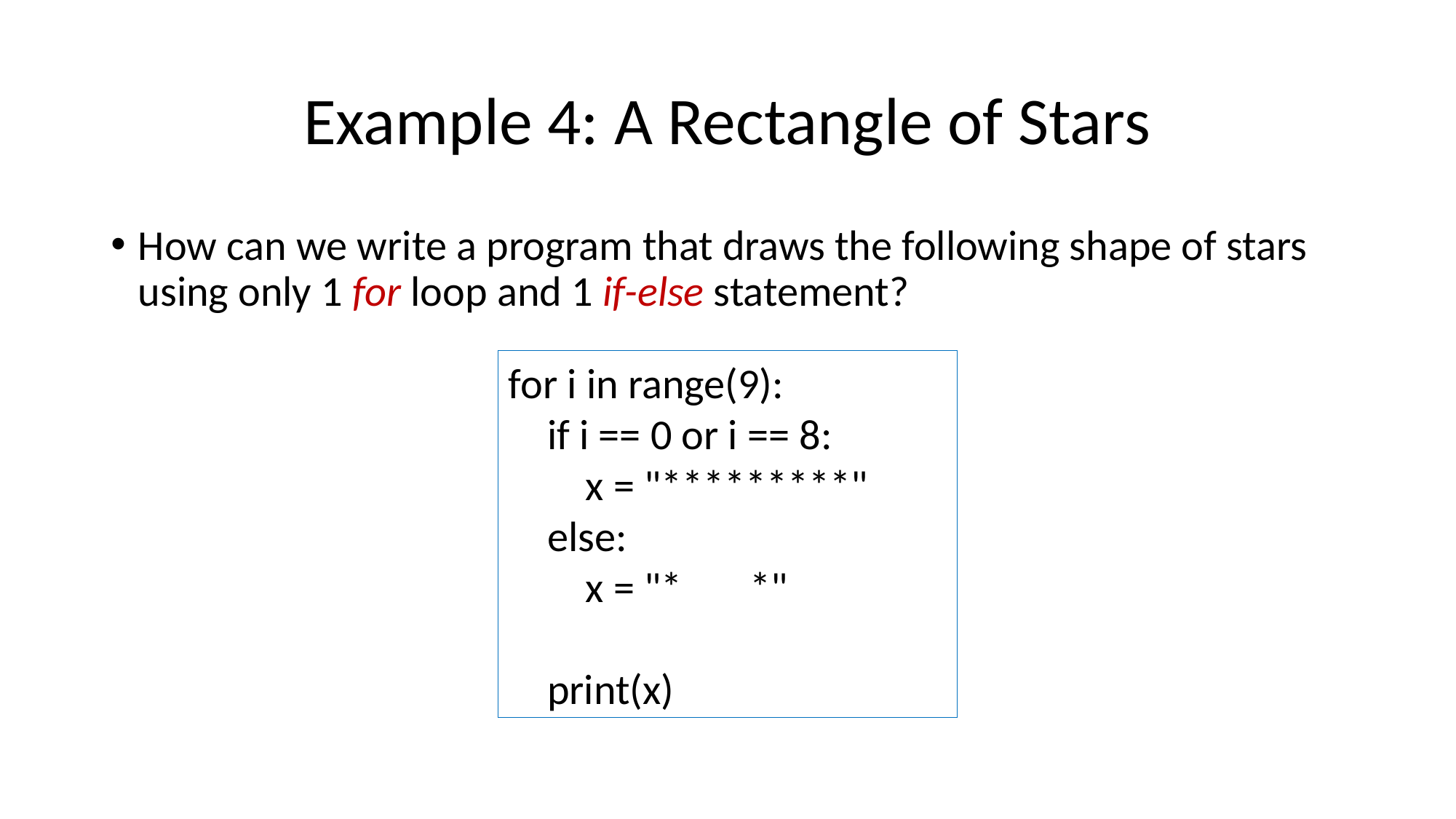

# Example 4: A Rectangle of Stars
How can we write a program that draws the following shape of stars using only 1 for loop and 1 if-else statement?

for i in range(9):
    if i == 0 or i == 8:
        x = "*********"
    else:
        x = "*       *"

    print(x)